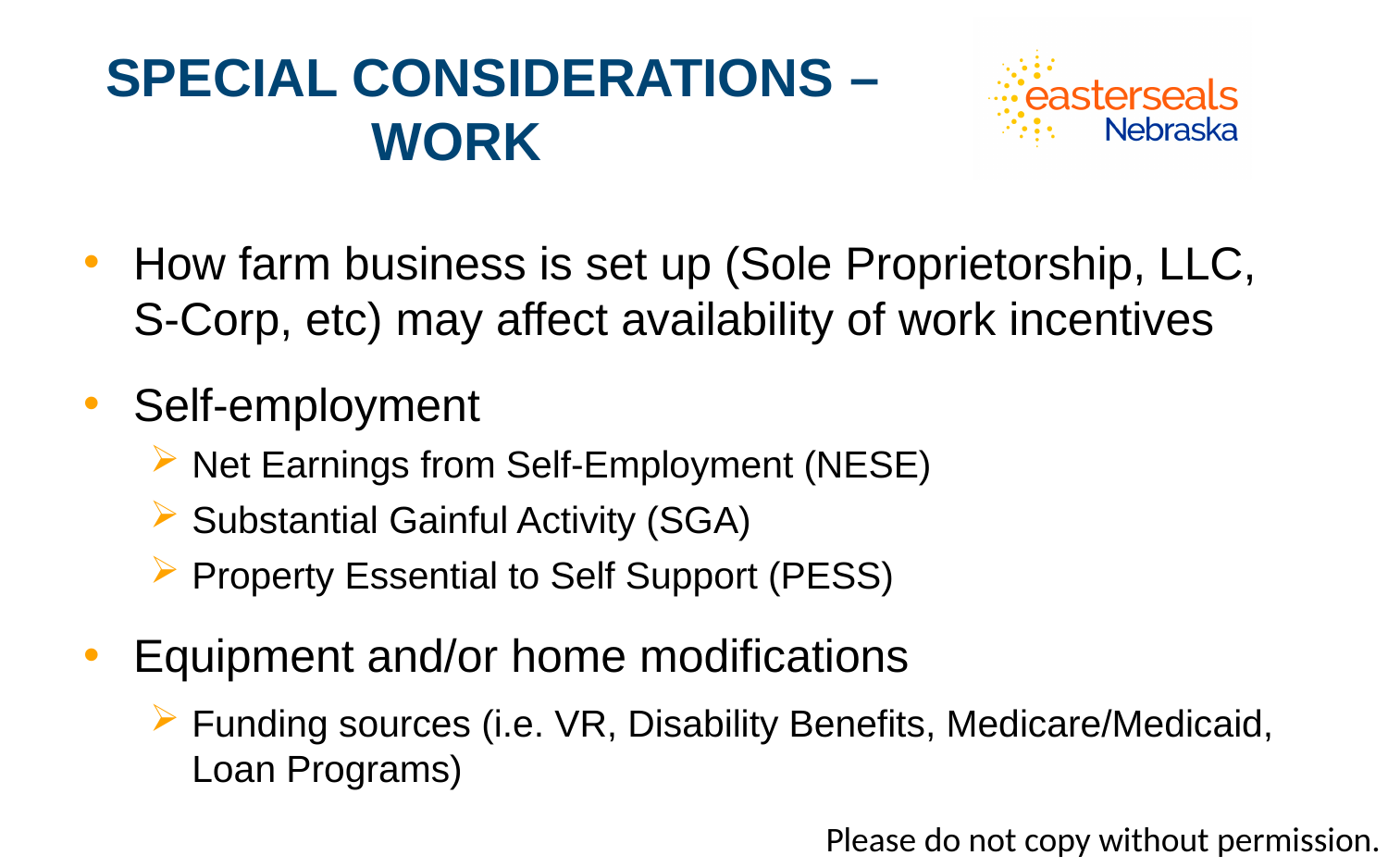

# Special considerations – work
How farm business is set up (Sole Proprietorship, LLC, S-Corp, etc) may affect availability of work incentives
Self-employment
Net Earnings from Self-Employment (NESE)
Substantial Gainful Activity (SGA)
Property Essential to Self Support (PESS)
Equipment and/or home modifications
Funding sources (i.e. VR, Disability Benefits, Medicare/Medicaid, Loan Programs)